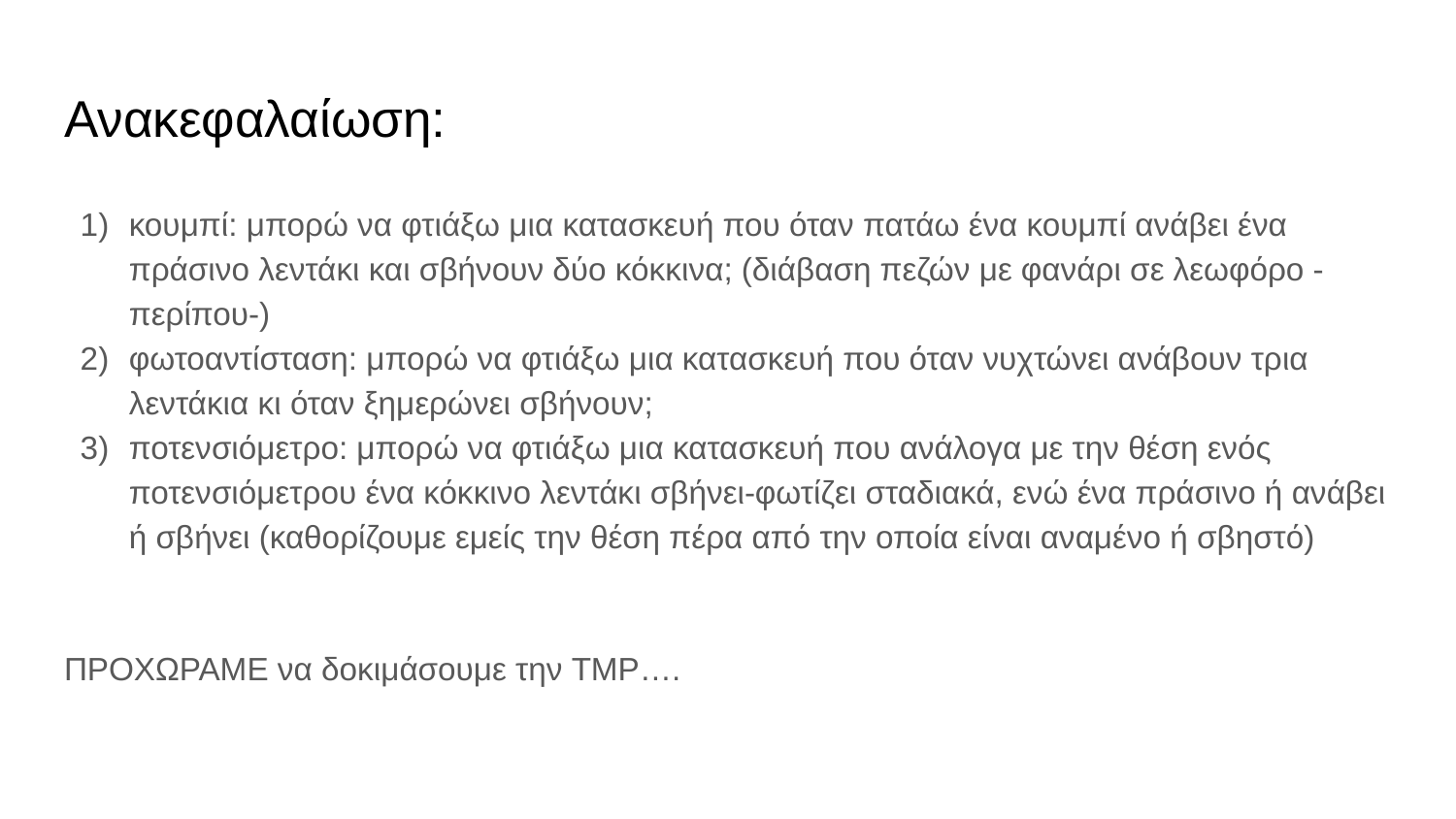

# Ανακεφαλαίωση:
κουμπί: μπορώ να φτιάξω μια κατασκευή που όταν πατάω ένα κουμπί ανάβει ένα πράσινο λεντάκι και σβήνουν δύο κόκκινα; (διάβαση πεζών με φανάρι σε λεωφόρο -περίπου-)
φωτοαντίσταση: μπορώ να φτιάξω μια κατασκευή που όταν νυχτώνει ανάβουν τρια λεντάκια κι όταν ξημερώνει σβήνουν;
ποτενσιόμετρο: μπορώ να φτιάξω μια κατασκευή που ανάλογα με την θέση ενός ποτενσιόμετρου ένα κόκκινο λεντάκι σβήνει-φωτίζει σταδιακά, ενώ ένα πράσινο ή ανάβει ή σβήνει (καθορίζουμε εμείς την θέση πέρα από την οποία είναι αναμένο ή σβηστό)

ΠΡΟΧΩΡΑΜΕ να δοκιμάσουμε την TMP….